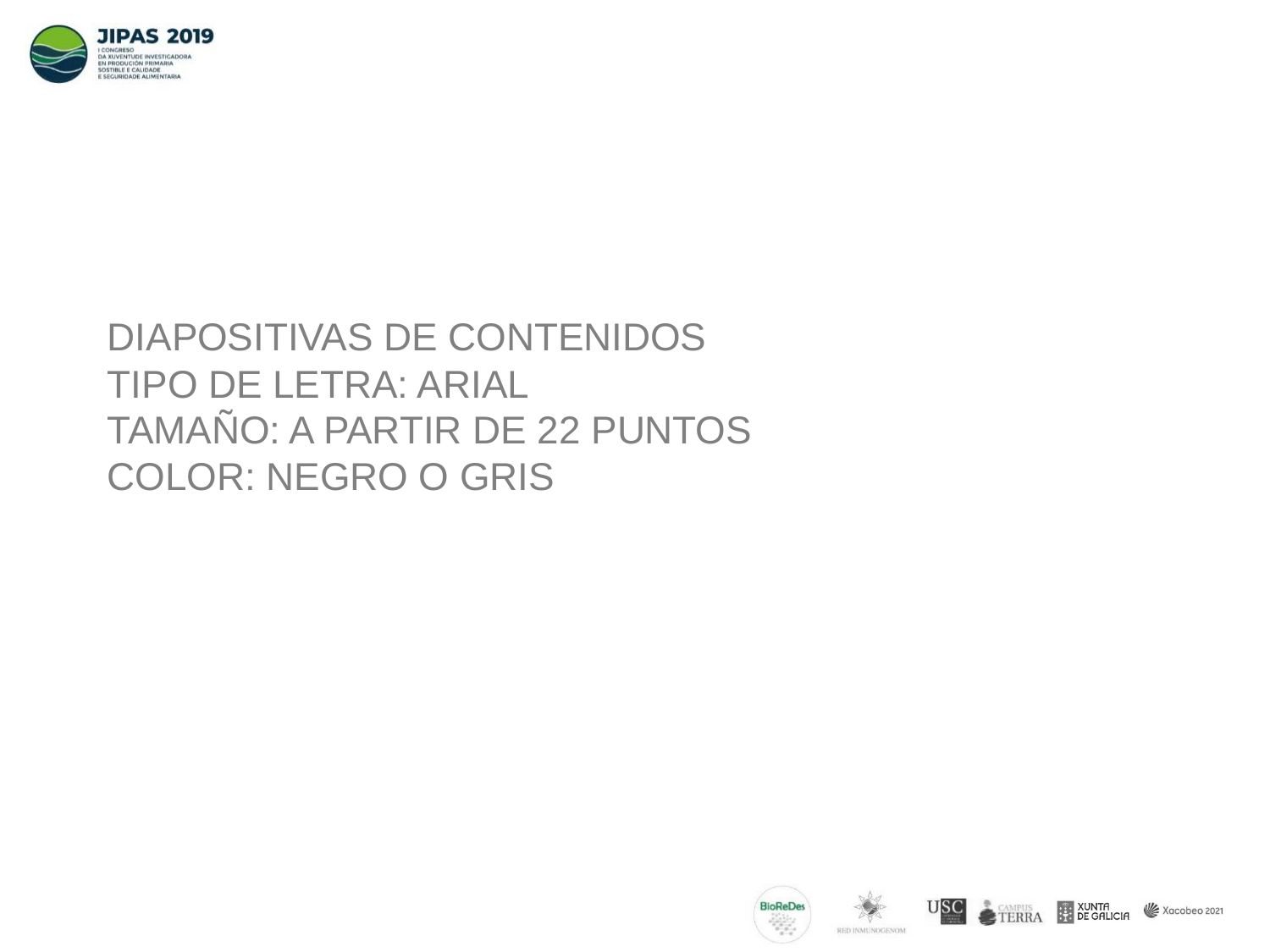

DIAPOSITIVAS DE CONTENIDOS
TIPO DE LETRA: ARIAL
TAMAÑO: A PARTIR DE 22 PUNTOS
COLOR: NEGRO O GRIS